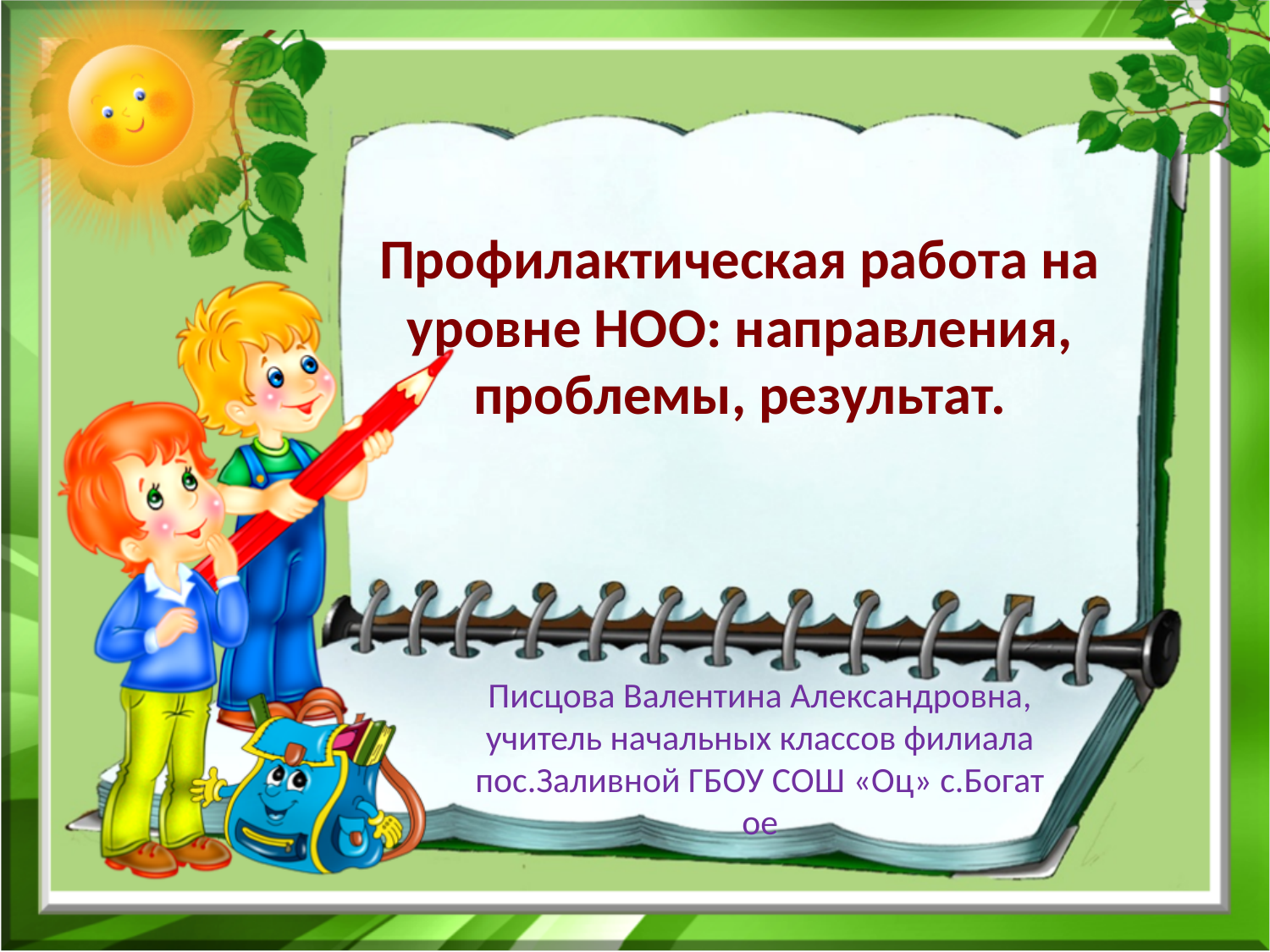

# Профилактическая работа на уровне НОО: направления, проблемы, результат.
Писцова Валентина Александровна, учитель начальных классов филиала пос.Заливной ГБОУ СОШ «Оц» с.Богат ое